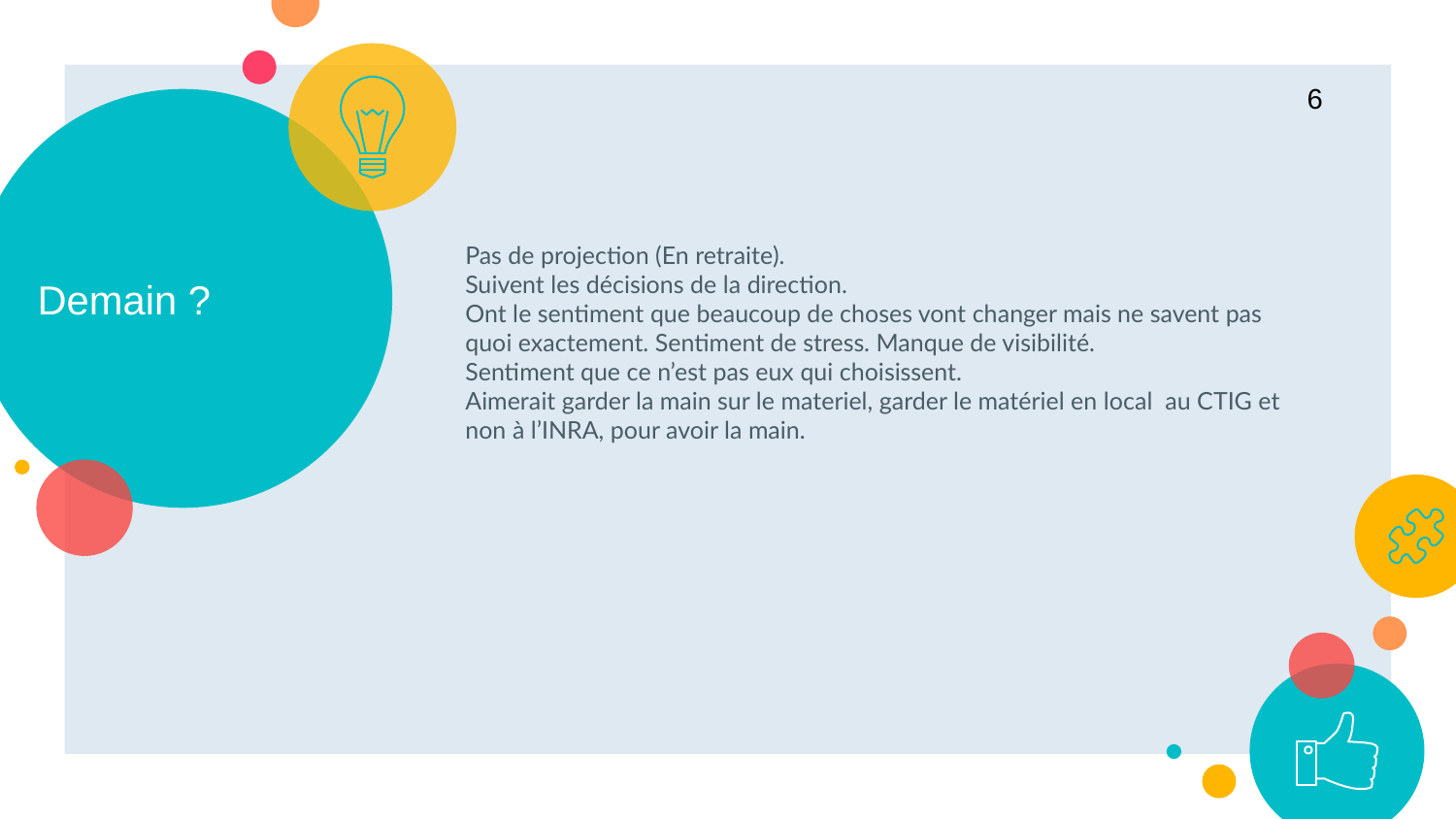

6
# Demain ?
Pas de projection (En retraite).
Suivent les décisions de la direction.
Ont le sentiment que beaucoup de choses vont changer mais ne savent pas quoi exactement. Sentiment de stress. Manque de visibilité.
Sentiment que ce n’est pas eux qui choisissent.
Aimerait garder la main sur le materiel, garder le matériel en local  au CTIG et non à l’INRA, pour avoir la main.